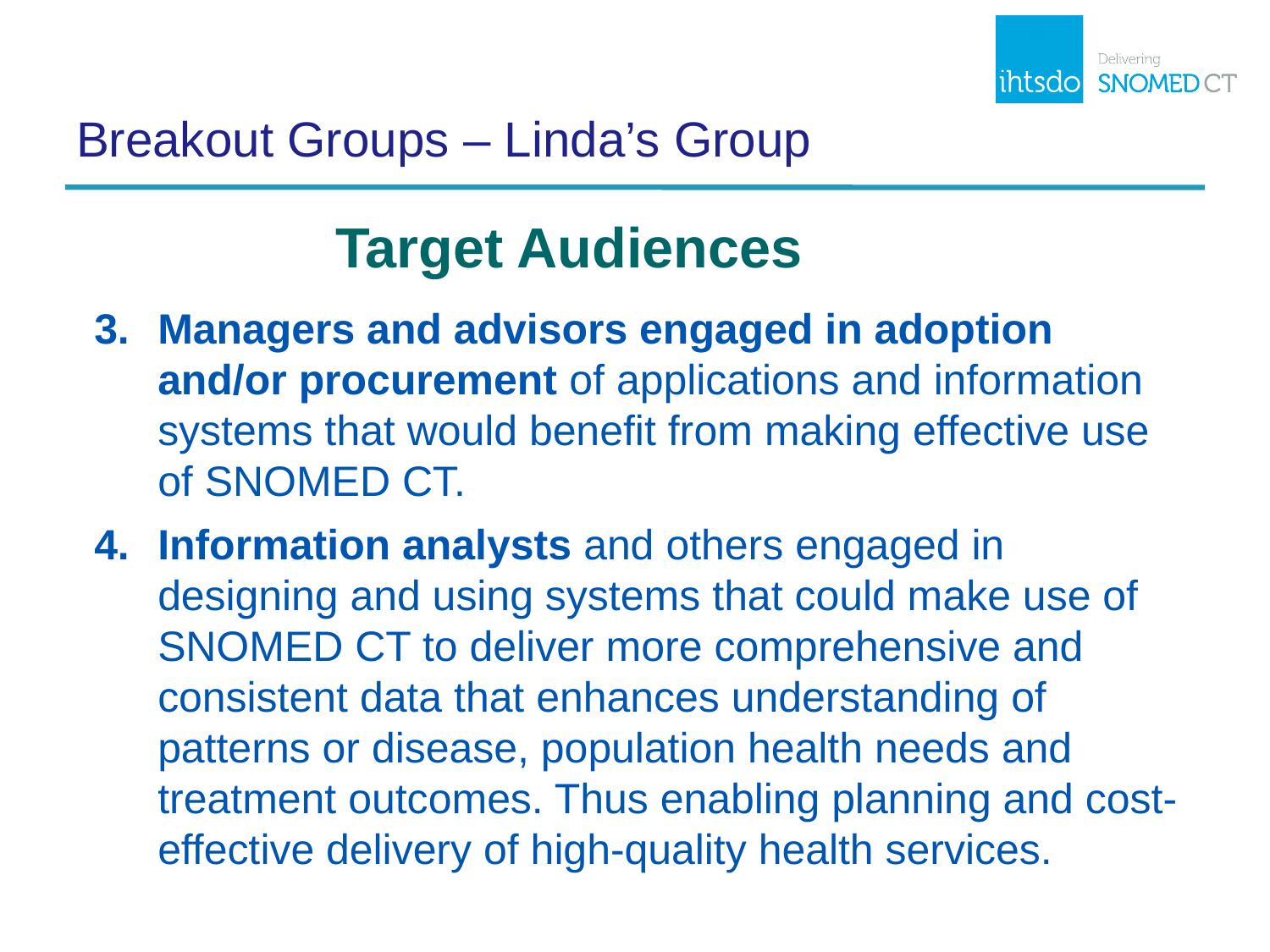

# Breakout Groups – Linda’s Group
Target Audiences             _
Managers and advisors engaged in adoption and/or procurement of applications and information systems that would benefit from making effective use of SNOMED CT.
Information analysts and others engaged in designing and using systems that could make use of SNOMED CT to deliver more comprehensive and consistent data that enhances understanding of patterns or disease, population health needs and treatment outcomes. Thus enabling planning and cost-effective delivery of high-quality health services.